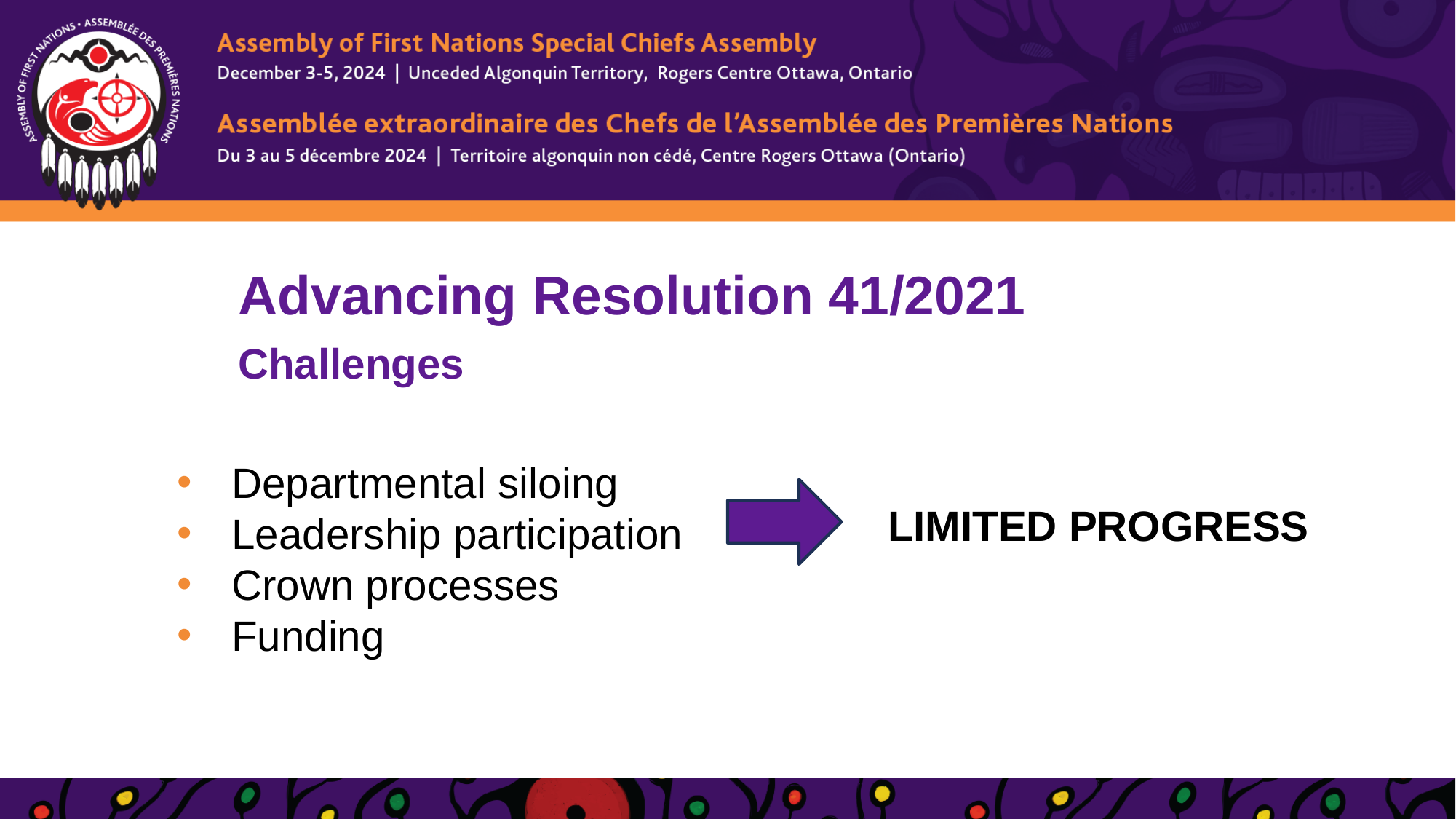

# Advancing Resolution 41/2021 Challenges

Departmental siloing
Leadership participation
Crown processes
Funding

LIMITED PROGRESS